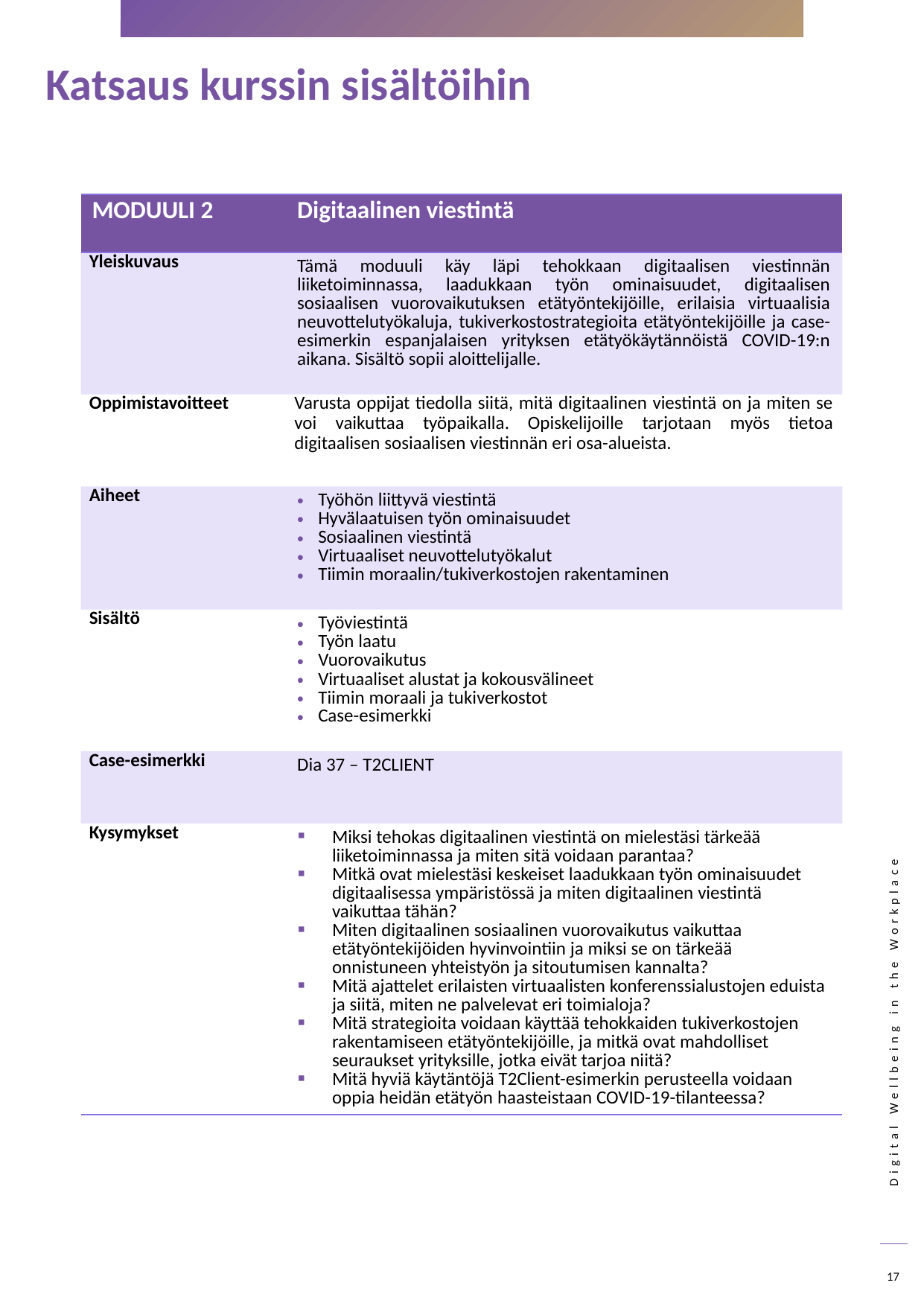

Katsaus kurssin sisältöihin
| MODUULI 2 | Digitaalinen viestintä |
| --- | --- |
| Yleiskuvaus | Tämä moduuli käy läpi tehokkaan digitaalisen viestinnän liiketoiminnassa, laadukkaan työn ominaisuudet, digitaalisen sosiaalisen vuorovaikutuksen etätyöntekijöille, erilaisia virtuaalisia neuvottelutyökaluja, tukiverkostostrategioita etätyöntekijöille ja case-esimerkin espanjalaisen yrityksen etätyökäytännöistä COVID-19:n aikana. Sisältö sopii aloittelijalle. |
| Oppimistavoitteet | Varusta oppijat tiedolla siitä, mitä digitaalinen viestintä on ja miten se voi vaikuttaa työpaikalla. Opiskelijoille tarjotaan myös tietoa digitaalisen sosiaalisen viestinnän eri osa-alueista. |
| Aiheet | Työhön liittyvä viestintä Hyvälaatuisen työn ominaisuudet Sosiaalinen viestintä Virtuaaliset neuvottelutyökalut Tiimin moraalin/tukiverkostojen rakentaminen |
| Sisältö | Työviestintä Työn laatu Vuorovaikutus Virtuaaliset alustat ja kokousvälineet Tiimin moraali ja tukiverkostot Case-esimerkki |
| Case-esimerkki | Dia 37 – T2CLIENT |
| Kysymykset | Miksi tehokas digitaalinen viestintä on mielestäsi tärkeää liiketoiminnassa ja miten sitä voidaan parantaa? Mitkä ovat mielestäsi keskeiset laadukkaan työn ominaisuudet digitaalisessa ympäristössä ja miten digitaalinen viestintä vaikuttaa tähän? Miten digitaalinen sosiaalinen vuorovaikutus vaikuttaa etätyöntekijöiden hyvinvointiin ja miksi se on tärkeää onnistuneen yhteistyön ja sitoutumisen kannalta? Mitä ajattelet erilaisten virtuaalisten konferenssialustojen eduista ja siitä, miten ne palvelevat eri toimialoja? Mitä strategioita voidaan käyttää tehokkaiden tukiverkostojen rakentamiseen etätyöntekijöille, ja mitkä ovat mahdolliset seuraukset yrityksille, jotka eivät tarjoa niitä? Mitä hyviä käytäntöjä T2Client-esimerkin perusteella voidaan oppia heidän etätyön haasteistaan COVID-19-tilanteessa? |
17